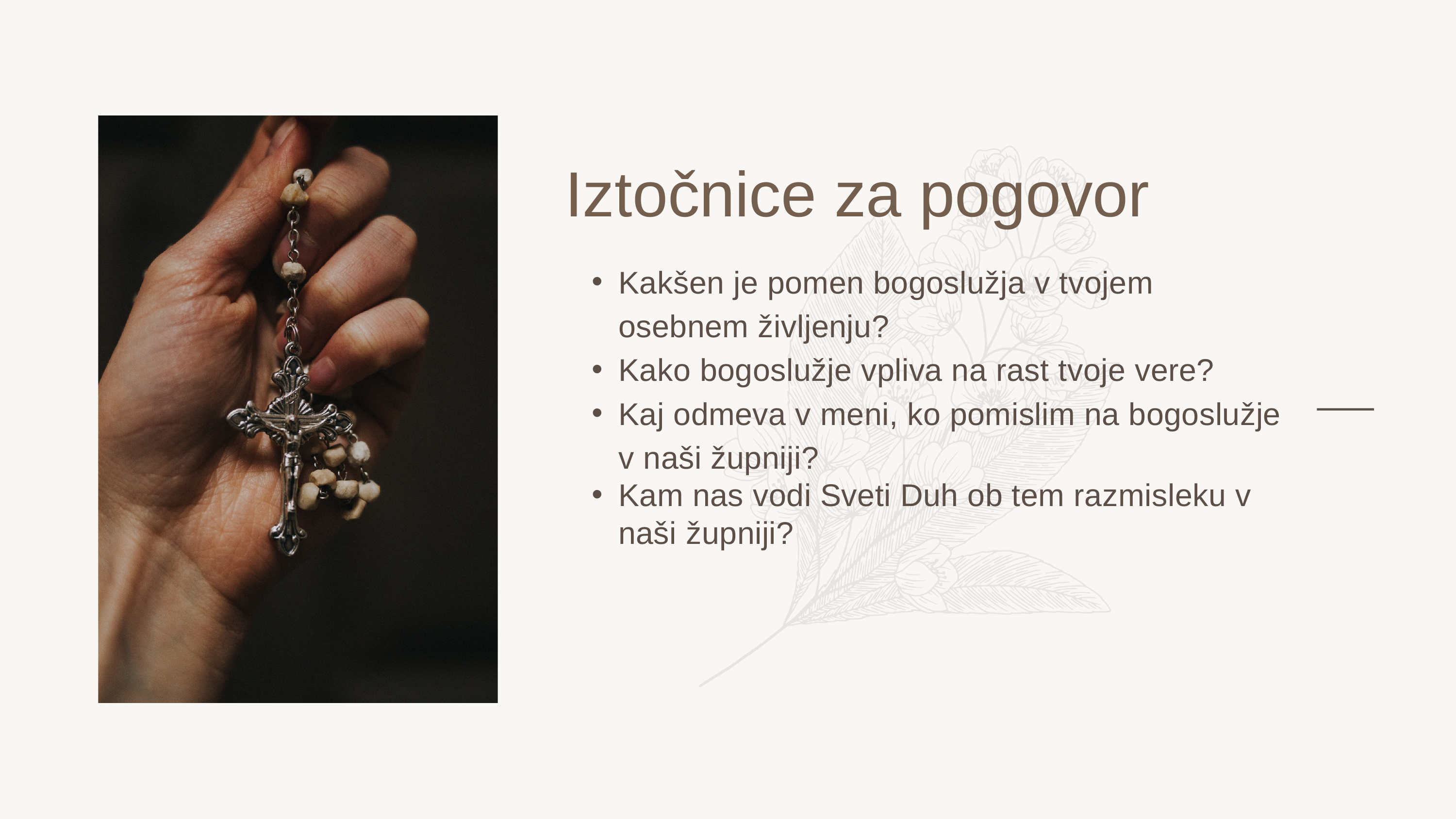

Iztočnice za pogovor
Kakšen je pomen bogoslužja v tvojem osebnem življenju?
Kako bogoslužje vpliva na rast tvoje vere?
Kaj odmeva v meni, ko pomislim na bogoslužje v naši župniji?
Kam nas vodi Sveti Duh ob tem razmisleku v naši župniji?